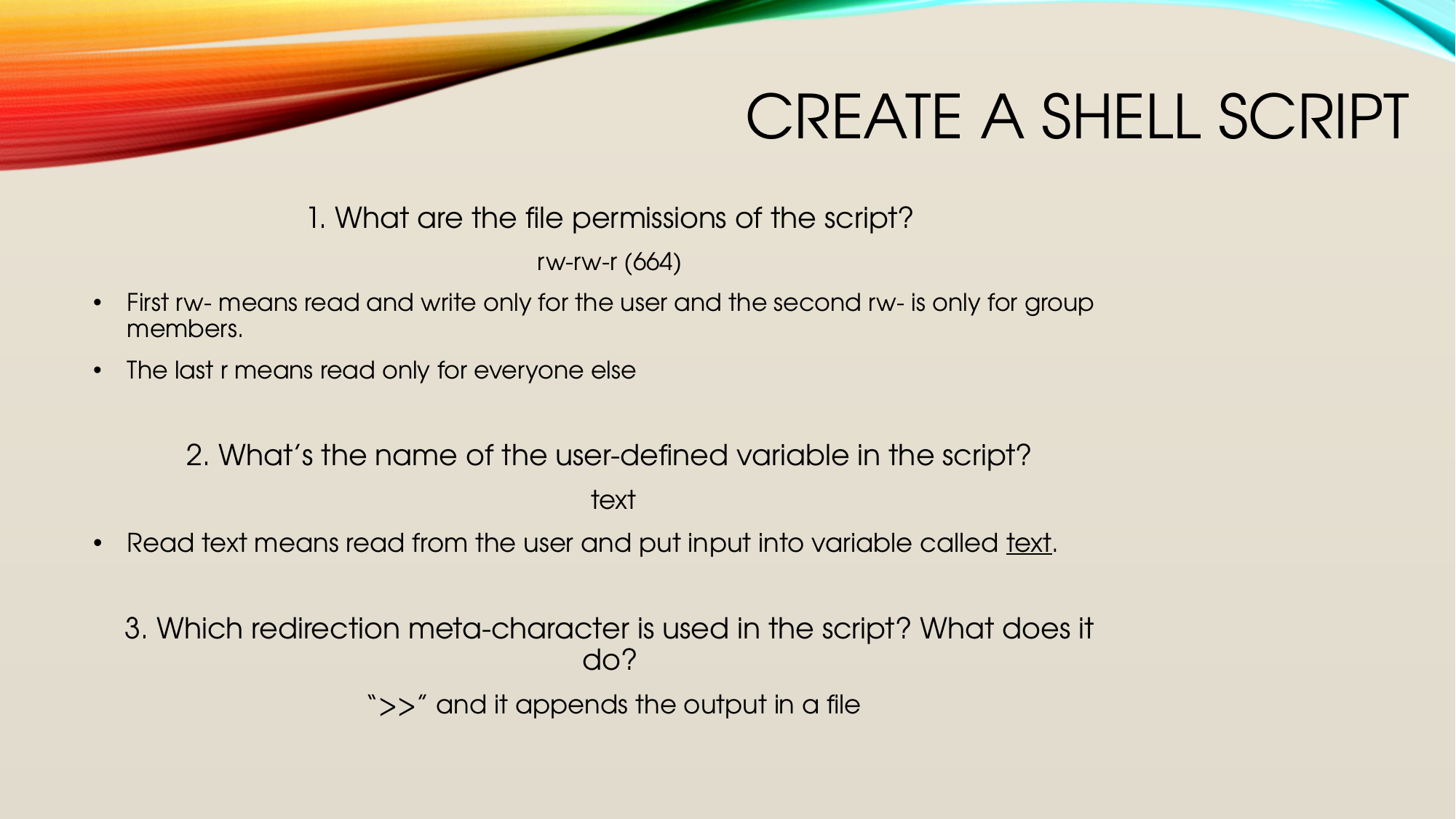

# Create a shell script
1. What are the file permissions of the script?
rw-rw-r (664)
First rw- means read and write only for the user and the second rw- is only for group members.
The last r means read only for everyone else

2. What’s the name of the user-defined variable in the script?
 text
Read text means read from the user and put input into variable called text.

3. Which redirection meta-character is used in the script? What does it do?
 “>>” and it appends the output in a file